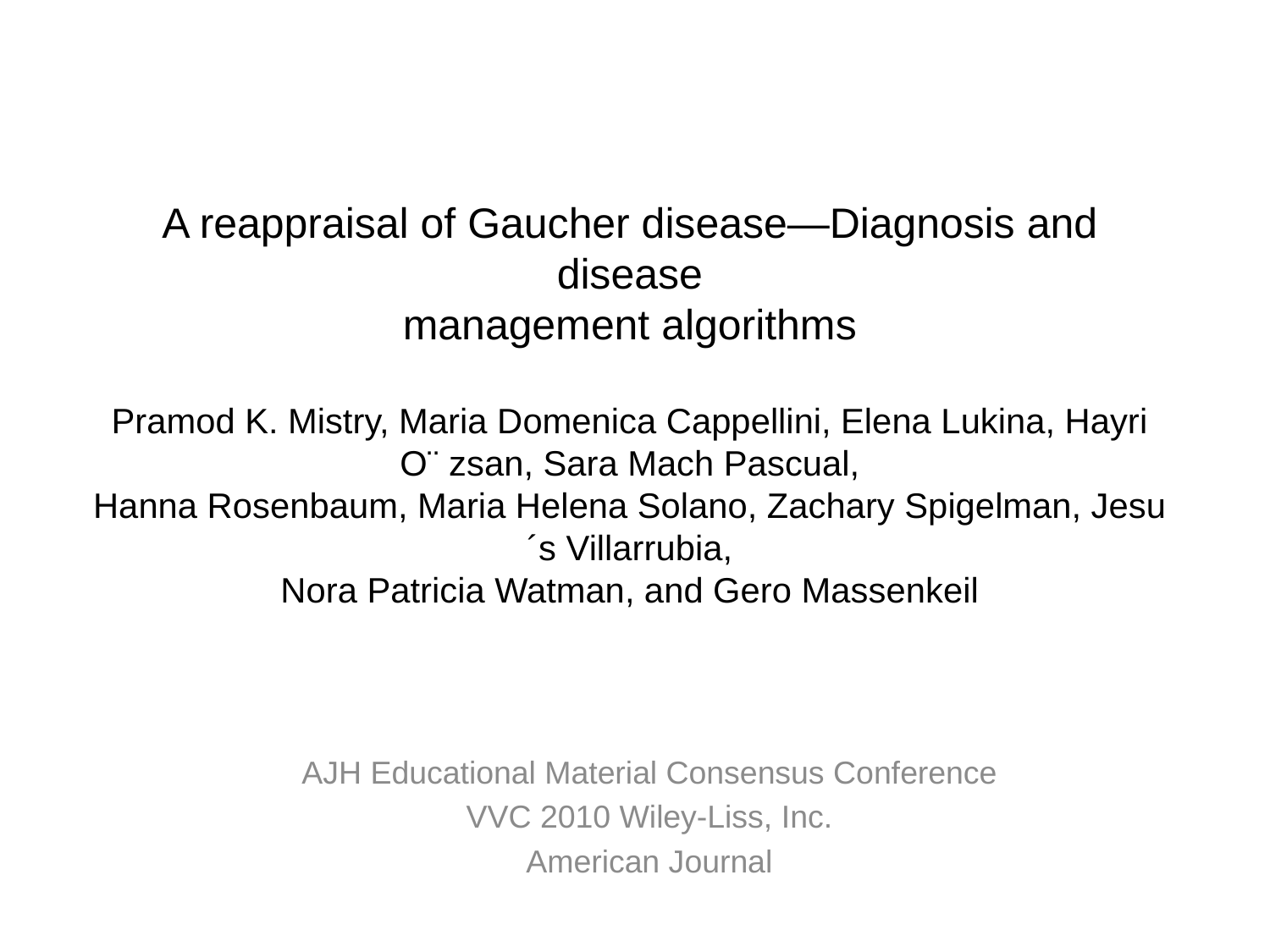

# A reappraisal of Gaucher disease—Diagnosis and disease management algorithms Pramod K. Mistry, Maria Domenica Cappellini, Elena Lukina, Hayri O¨ zsan, Sara Mach Pascual, Hanna Rosenbaum, Maria Helena Solano, Zachary Spigelman, Jesu´s Villarrubia, Nora Patricia Watman, and Gero Massenkeil
AJH Educational Material Consensus Conference
VVC 2010 Wiley-Liss, Inc.
American Journal